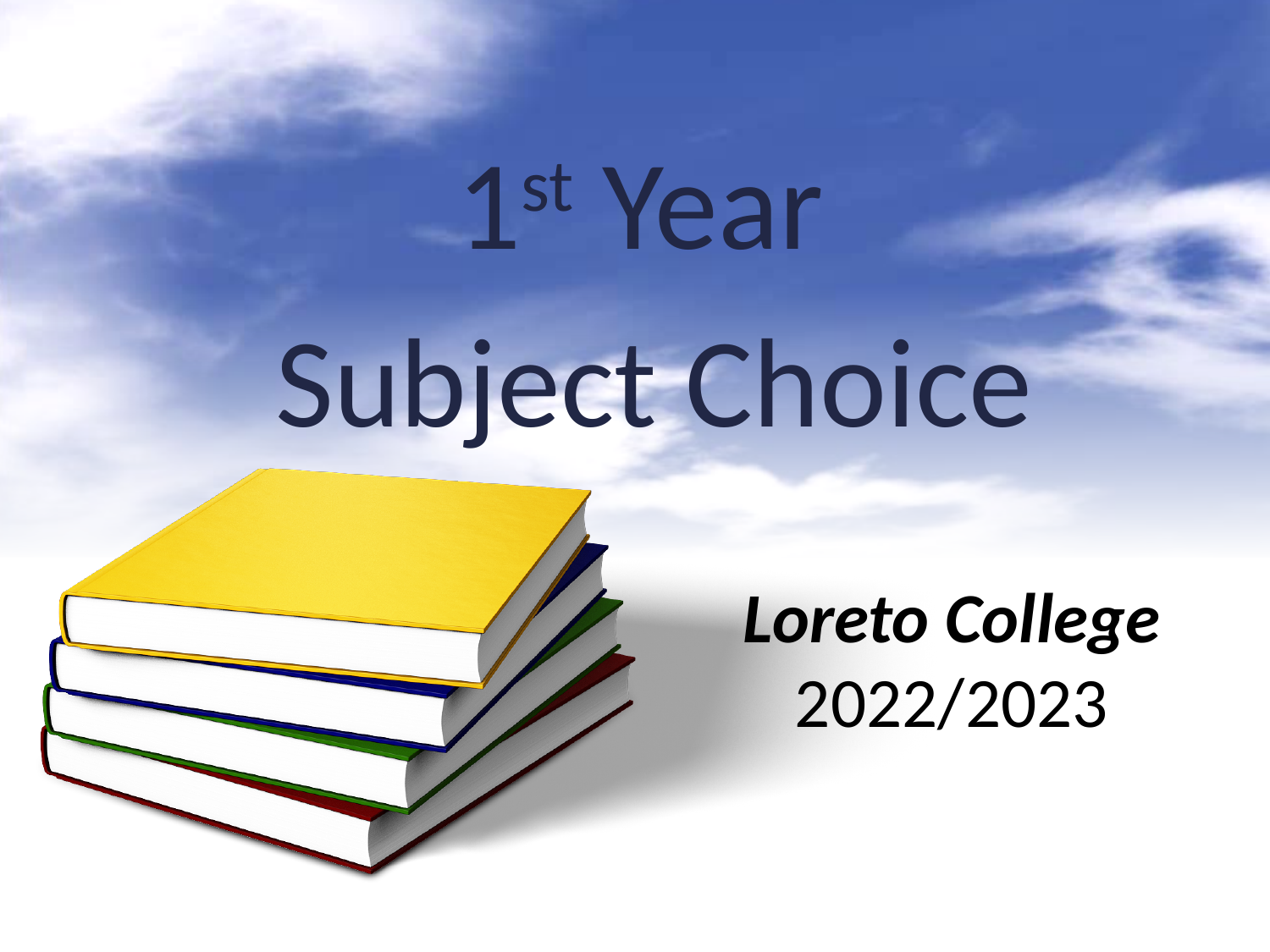

#
1st Year
Subject Choice
Loreto College
2022/2023